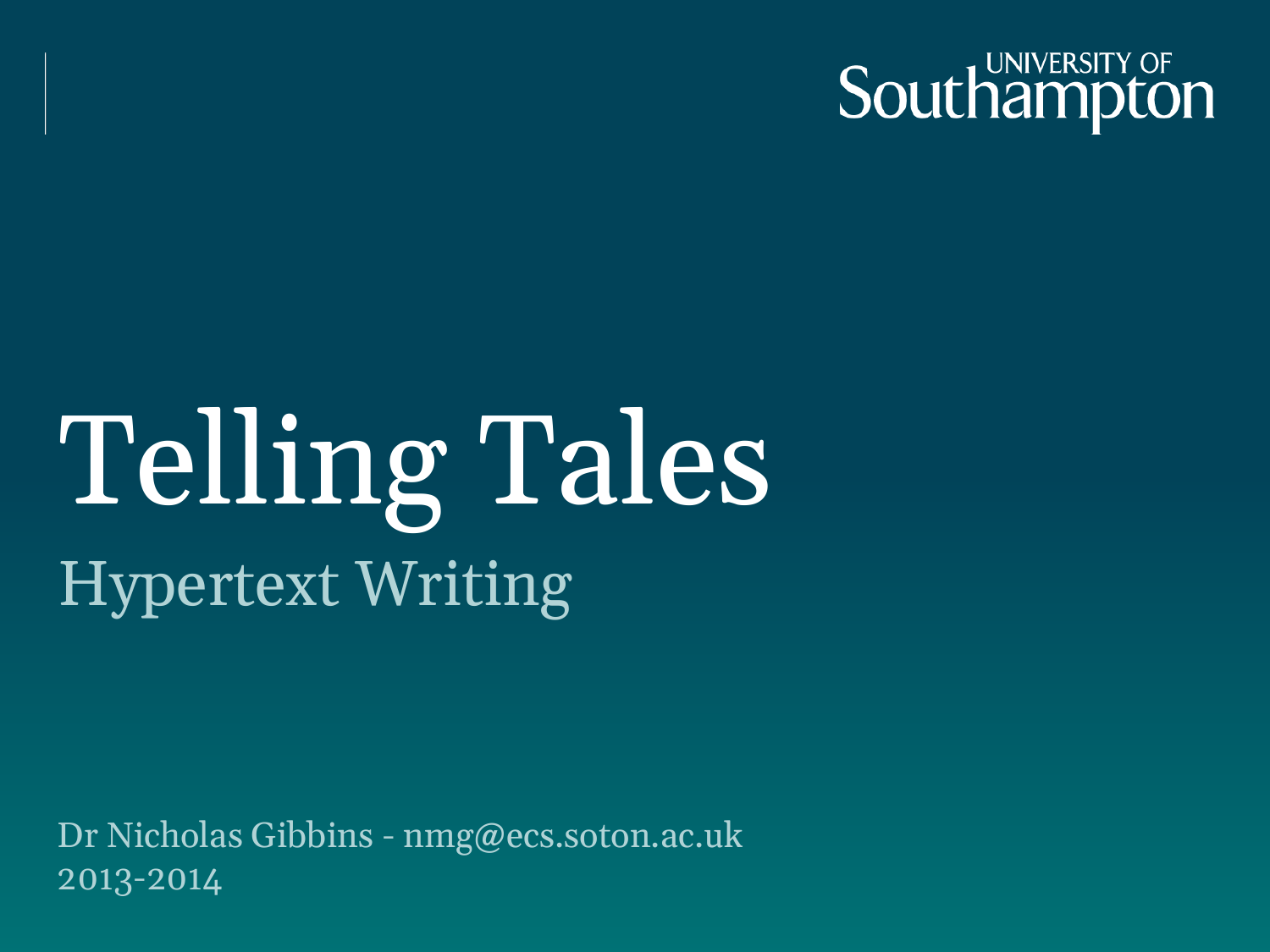

# Telling Tales
Hypertext Writing

Dr Nicholas Gibbins - nmg@ecs.soton.ac.uk
2013-2014